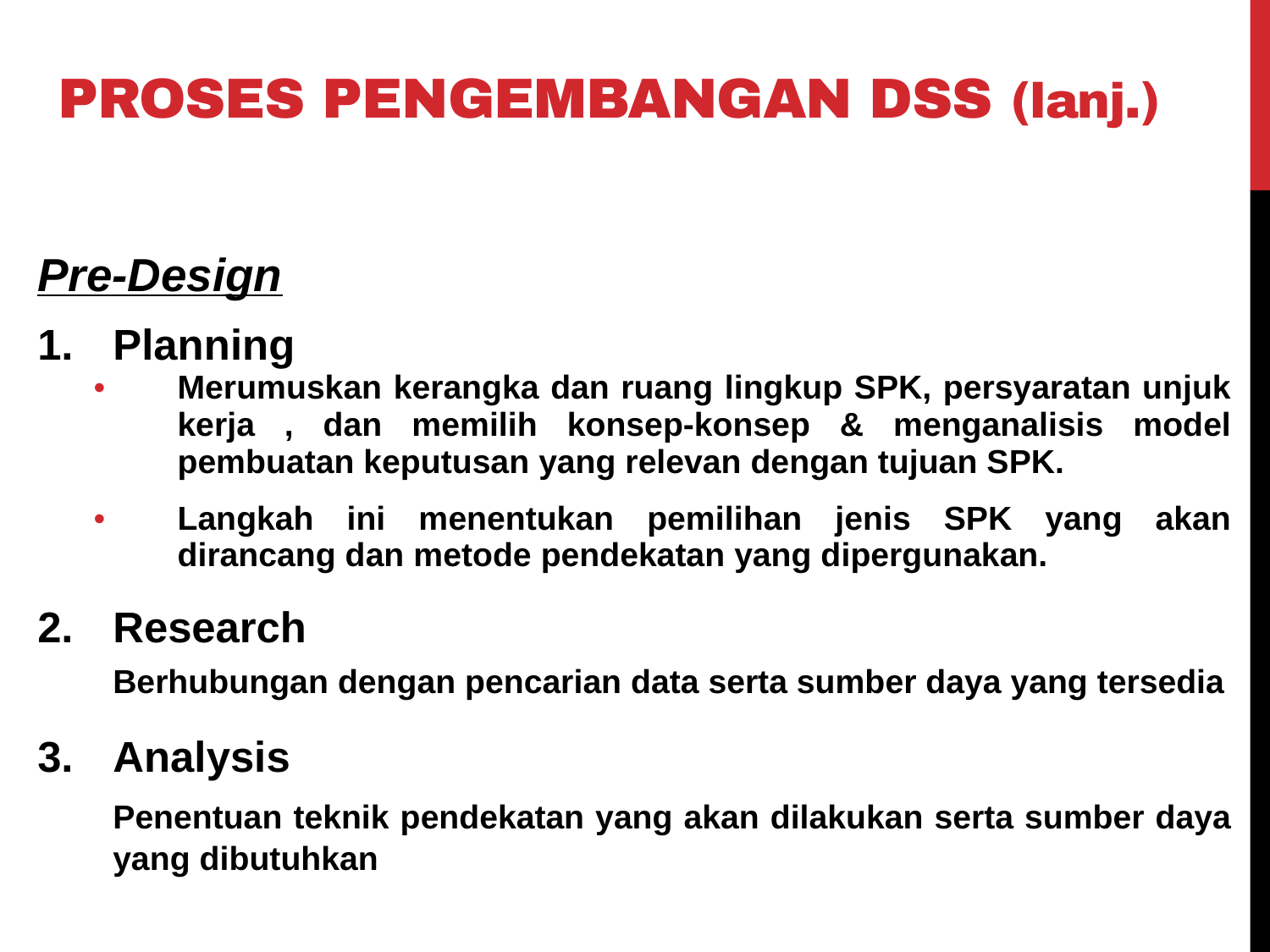

# Proses Pengembangan DSS (lanj.)
Pre-Design
Planning
Merumuskan kerangka dan ruang lingkup SPK, persyaratan unjuk kerja , dan memilih konsep-konsep & menganalisis model pembuatan keputusan yang relevan dengan tujuan SPK.
Langkah ini menentukan pemilihan jenis SPK yang akan dirancang dan metode pendekatan yang dipergunakan.
Research
	Berhubungan dengan pencarian data serta sumber daya yang tersedia
Analysis
	Penentuan teknik pendekatan yang akan dilakukan serta sumber daya yang dibutuhkan